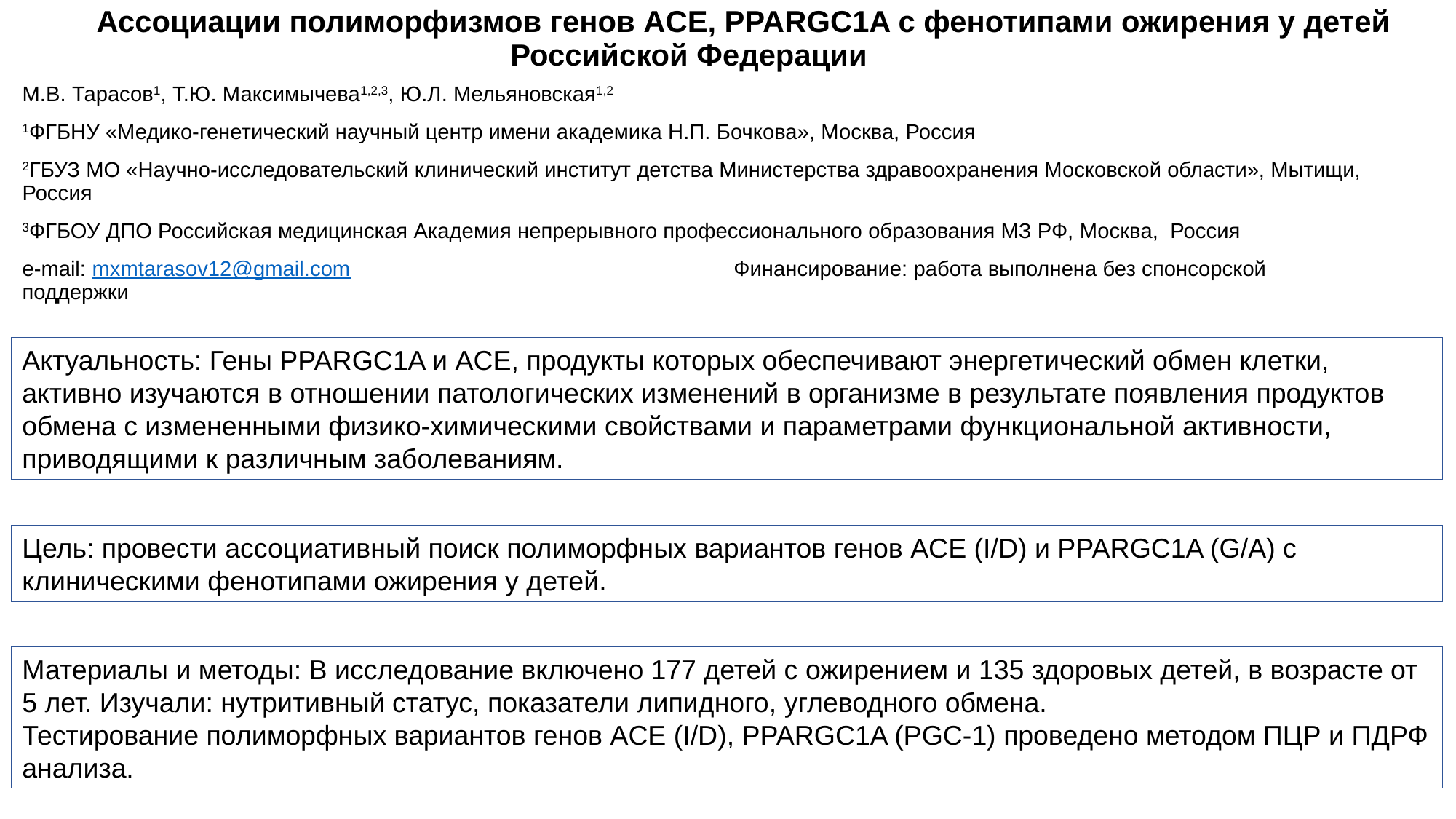

# Ассоциации полиморфизмов генов ACЕ, PPARGC1A с фенотипами ожирения у детей Российской Федерации
М.В. Тарасов1, Т.Ю. Максимычева1,2,3, Ю.Л. Мельяновская1,2
1ФГБНУ «Медико-генетический научный центр имени академика Н.П. Бочкова», Москва, Россия
2ГБУЗ МО «Научно-исследовательский клинический институт детства Министерства здравоохранения Московской области», Мытищи, Россия
3ФГБОУ ДПО Российская медицинская Академия непрерывного профессионального образования МЗ РФ, Москва,  Россия
e-mail: mxmtarasov12@gmail.com                                                                Финансирование: работа выполнена без спонсорской поддержки

Актуальность: Гены PPARGC1A и ACE, продукты которых обеспечивают энергетический обмен клетки, активно изучаются в отношении патологических изменений в организме в результате появления продуктов обмена с измененными физико-химическими свойствами и параметрами функциональной активности, приводящими к различным заболеваниям.
Цель: провести ассоциативный поиск полиморфных вариантов генов ACЕ (I/D) и PPARGC1A (G/A) с клиническими фенотипами ожирения у детей.
Материалы и методы: В исследование включено 177 детей с ожирением и 135 здоровых детей, в возрасте от 5 лет. Изучали: нутритивный статус, показатели липидного, углеводного обмена.
Тестирование полиморфных вариантов генов ACЕ (I/D), PPARGC1A (PGC-1) проведено методом ПЦР и ПДРФ анализа.